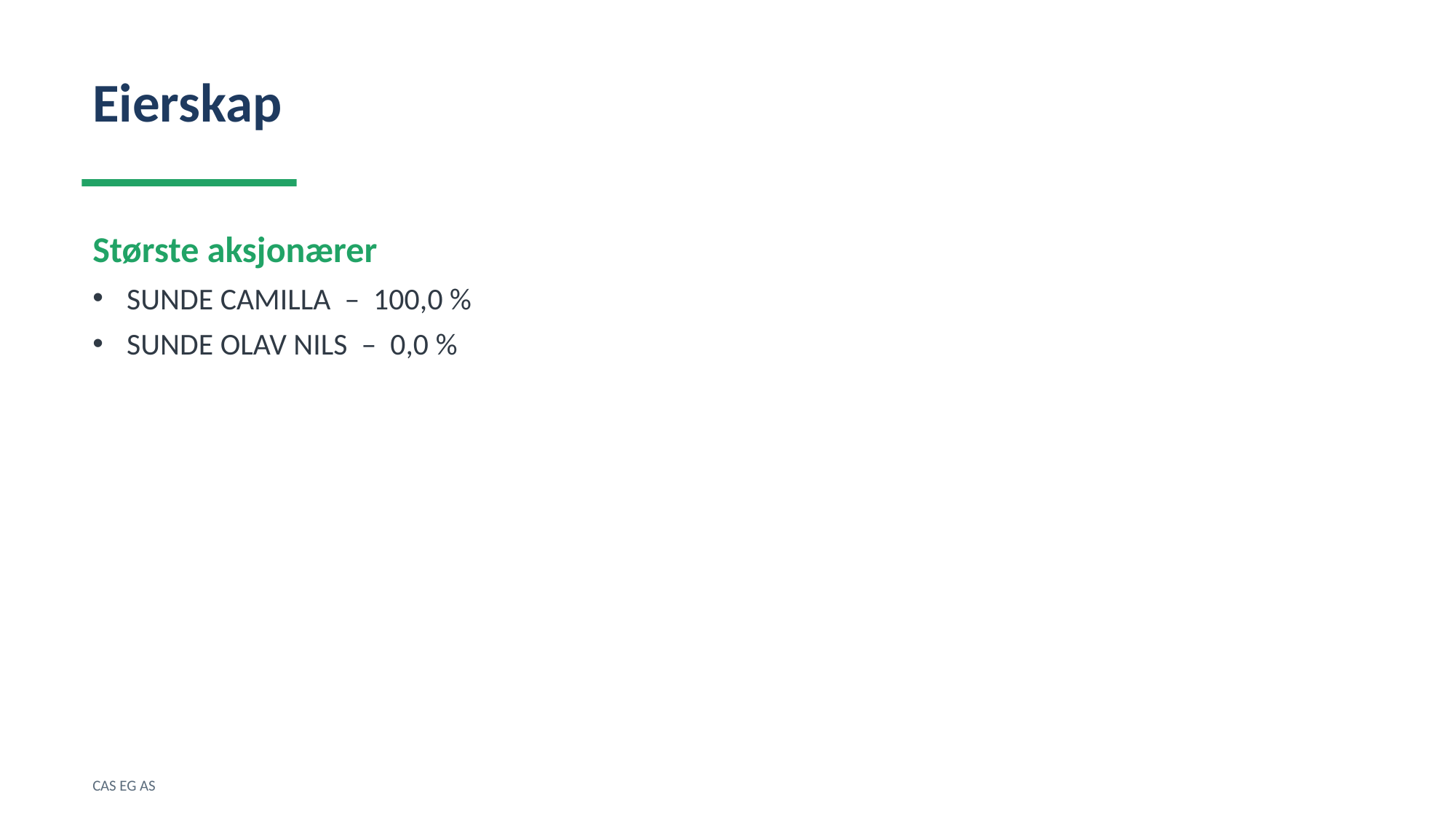

Eierskap

Største aksjonærer
SUNDE CAMILLA  –  100,0 %
SUNDE OLAV NILS  –  0,0 %
CAS EG AS